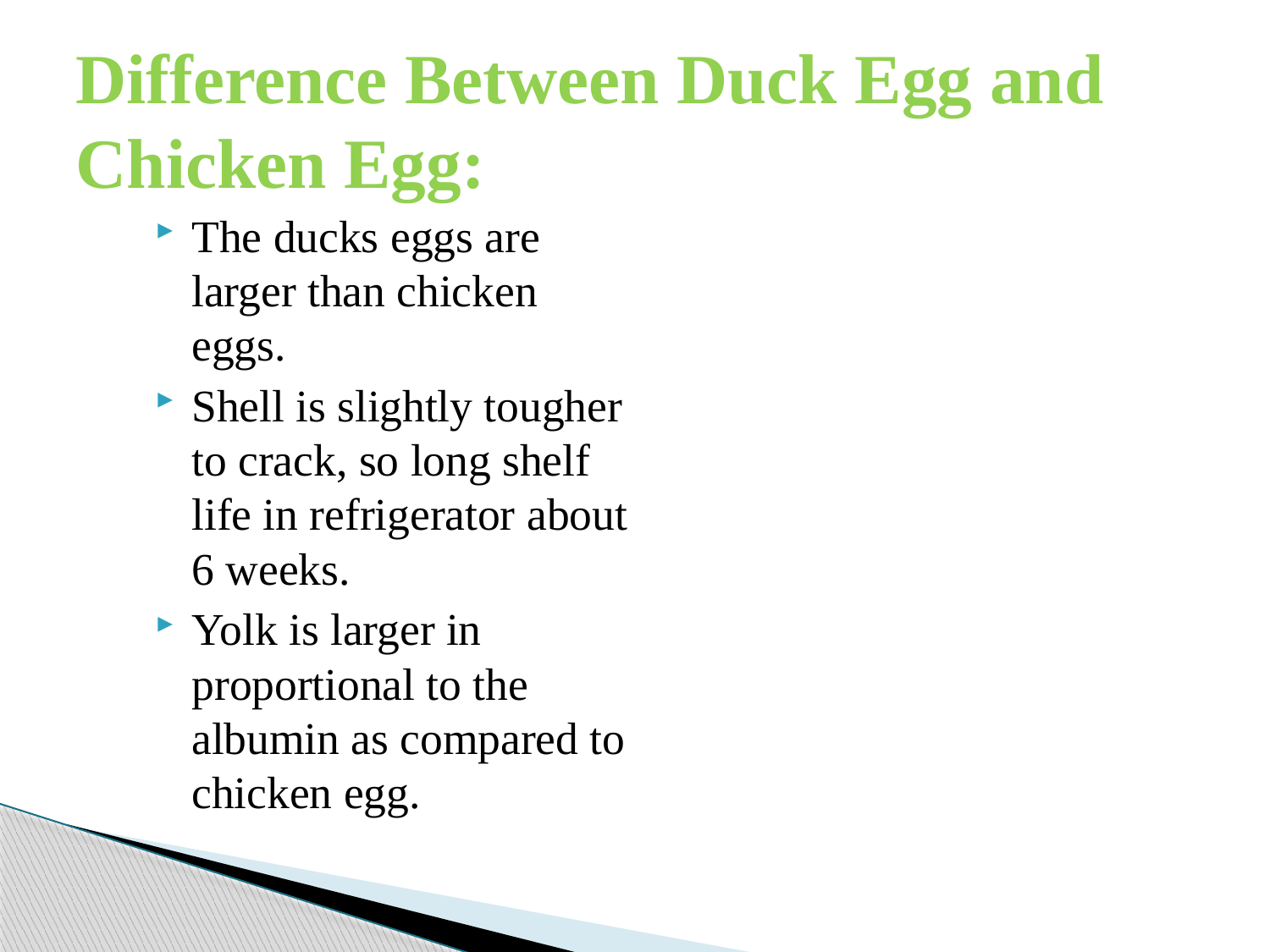

# Difference Between Duck Egg and Chicken Egg:
The ducks eggs are larger than chicken eggs.
Shell is slightly tougher to crack, so long shelf life in refrigerator about 6 weeks.
Yolk is larger in proportional to the albumin as compared to chicken egg.